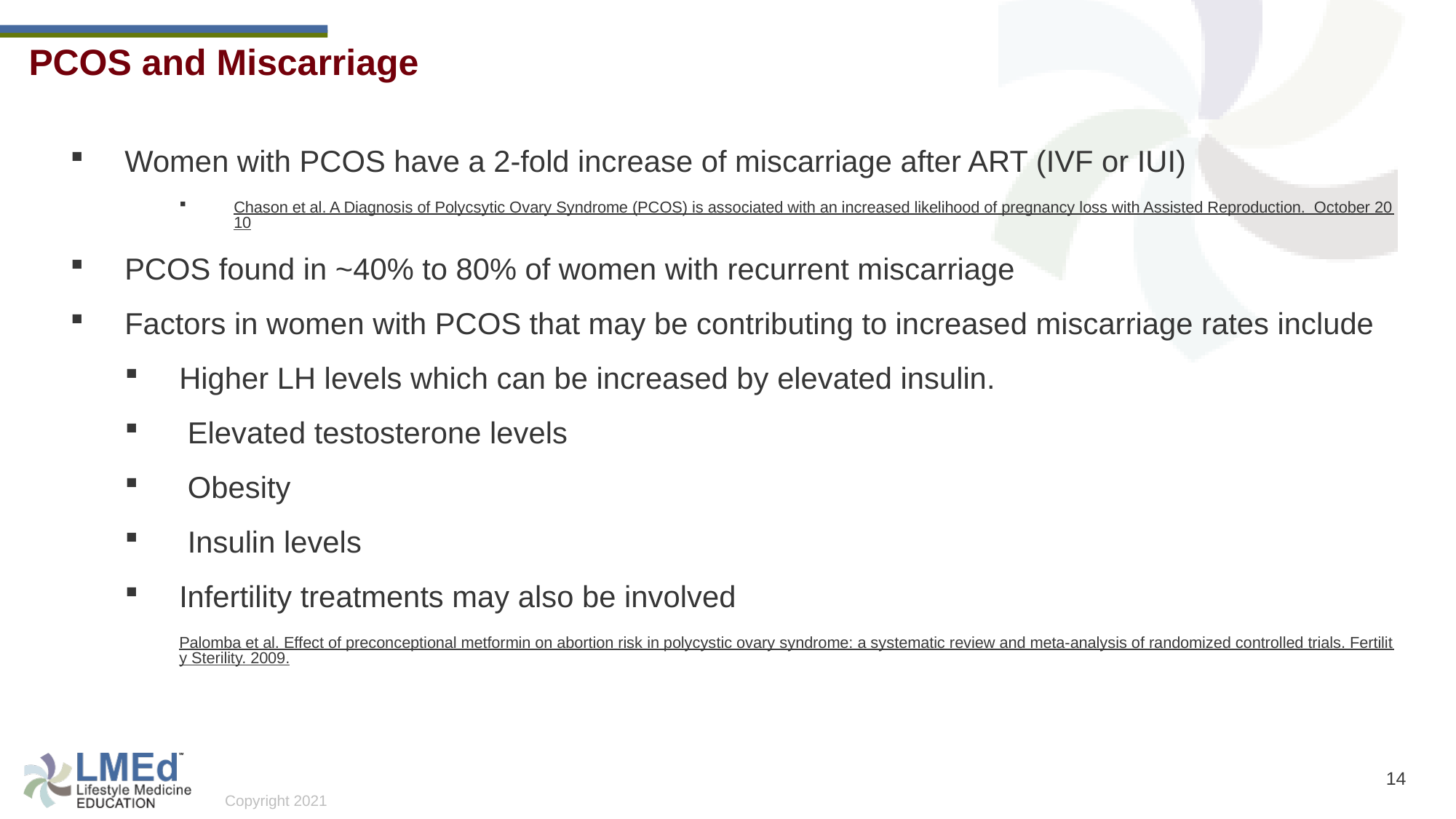

PCOS and Miscarriage
Women with PCOS have a 2-fold increase of miscarriage after ART (IVF or IUI)
Chason et al. A Diagnosis of Polycsytic Ovary Syndrome (PCOS) is associated with an increased likelihood of pregnancy loss with Assisted Reproduction.  October 2010
PCOS found in ~40% to 80% of women with recurrent miscarriage
Factors in women with PCOS that may be contributing to increased miscarriage rates include
Higher LH levels which can be increased by elevated insulin.
 Elevated testosterone levels
 Obesity
 Insulin levels
Infertility treatments may also be involved
Palomba et al. Effect of preconceptional metformin on abortion risk in polycystic ovary syndrome: a systematic review and meta-analysis of randomized controlled trials. Fertility Sterility. 2009.
14